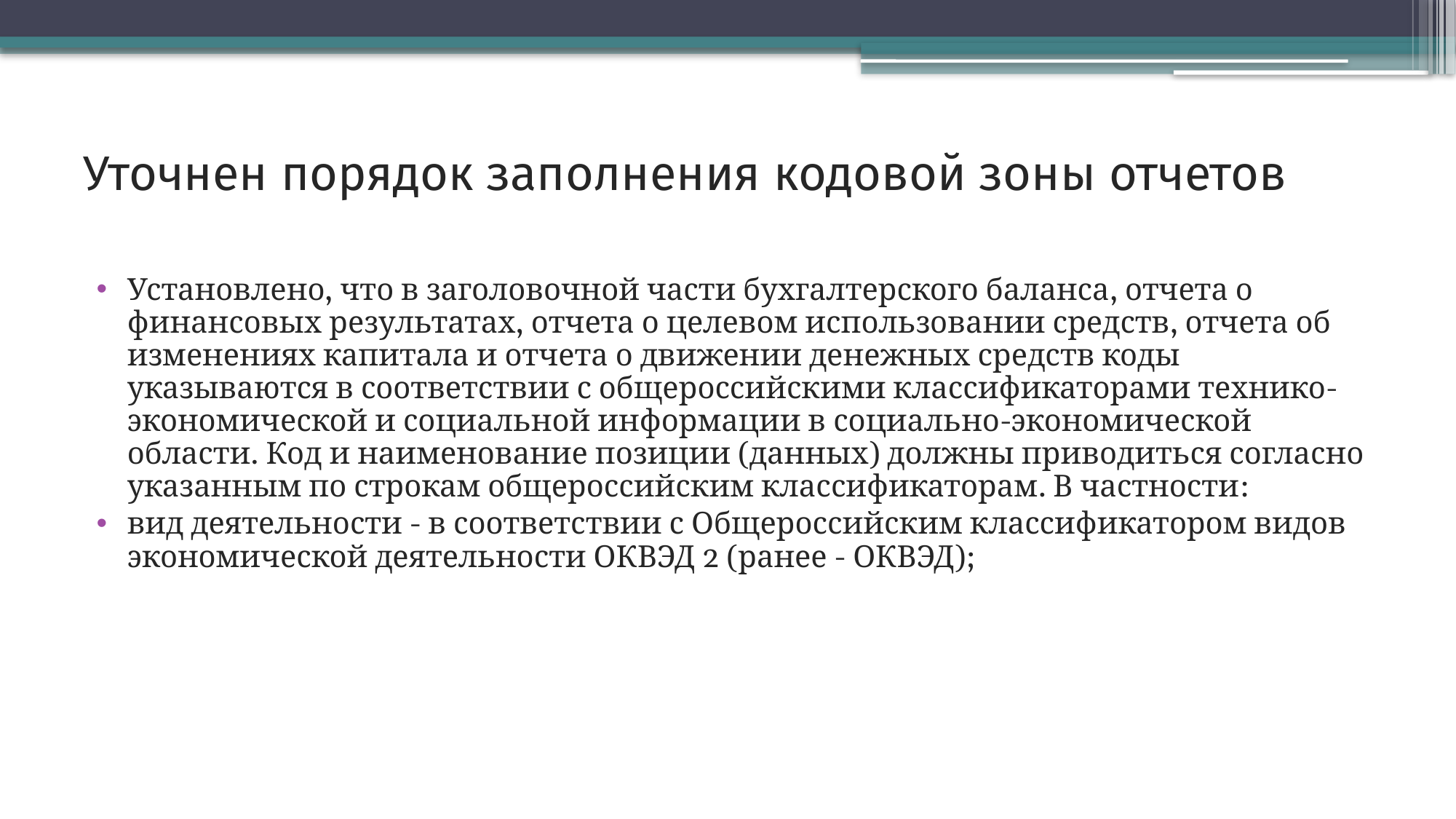

# Уточнен порядок заполнения кодовой зоны отчетов
Установлено, что в заголовочной части бухгалтерского баланса, отчета о финансовых результатах, отчета о целевом использовании средств, отчета об изменениях капитала и отчета о движении денежных средств коды указываются в соответствии с общероссийскими классификаторами технико-экономической и социальной информации в социально-экономической области. Код и наименование позиции (данных) должны приводиться согласно указанным по строкам общероссийским классификаторам. В частности:
вид деятельности - в соответствии с Общероссийским классификатором видов экономической деятельности ОКВЭД 2 (ранее - ОКВЭД);